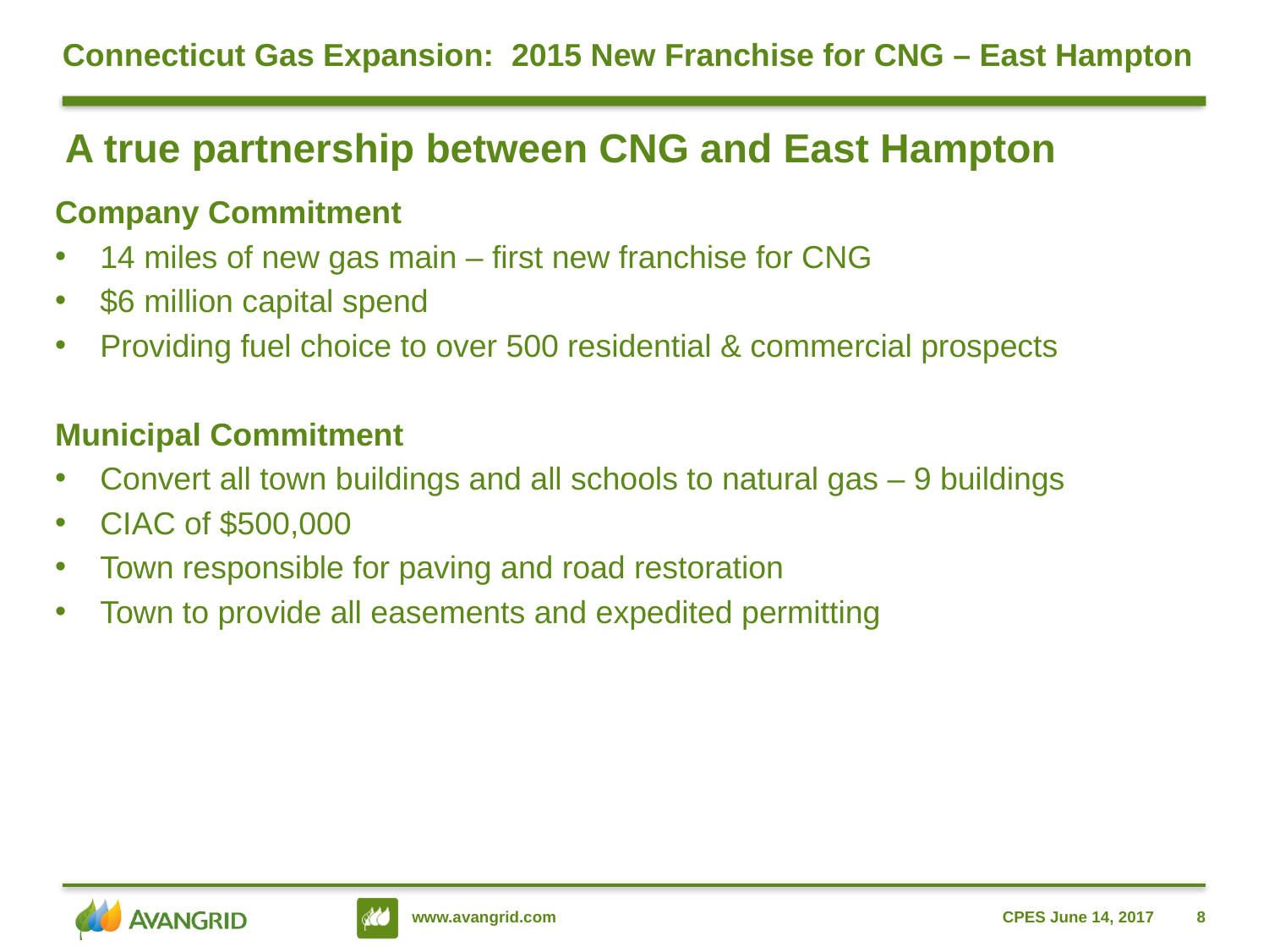

# Connecticut Gas Expansion:  2015 New Franchise for CNG – East Hampton
A true partnership between CNG and East Hampton
Company Commitment
14 miles of new gas main – first new franchise for CNG
$6 million capital spend
Providing fuel choice to over 500 residential & commercial prospects

Municipal Commitment
Convert all town buildings and all schools to natural gas – 9 buildings
CIAC of $500,000
Town responsible for paving and road restoration
Town to provide all easements and expedited permitting

CPES June 14, 2017